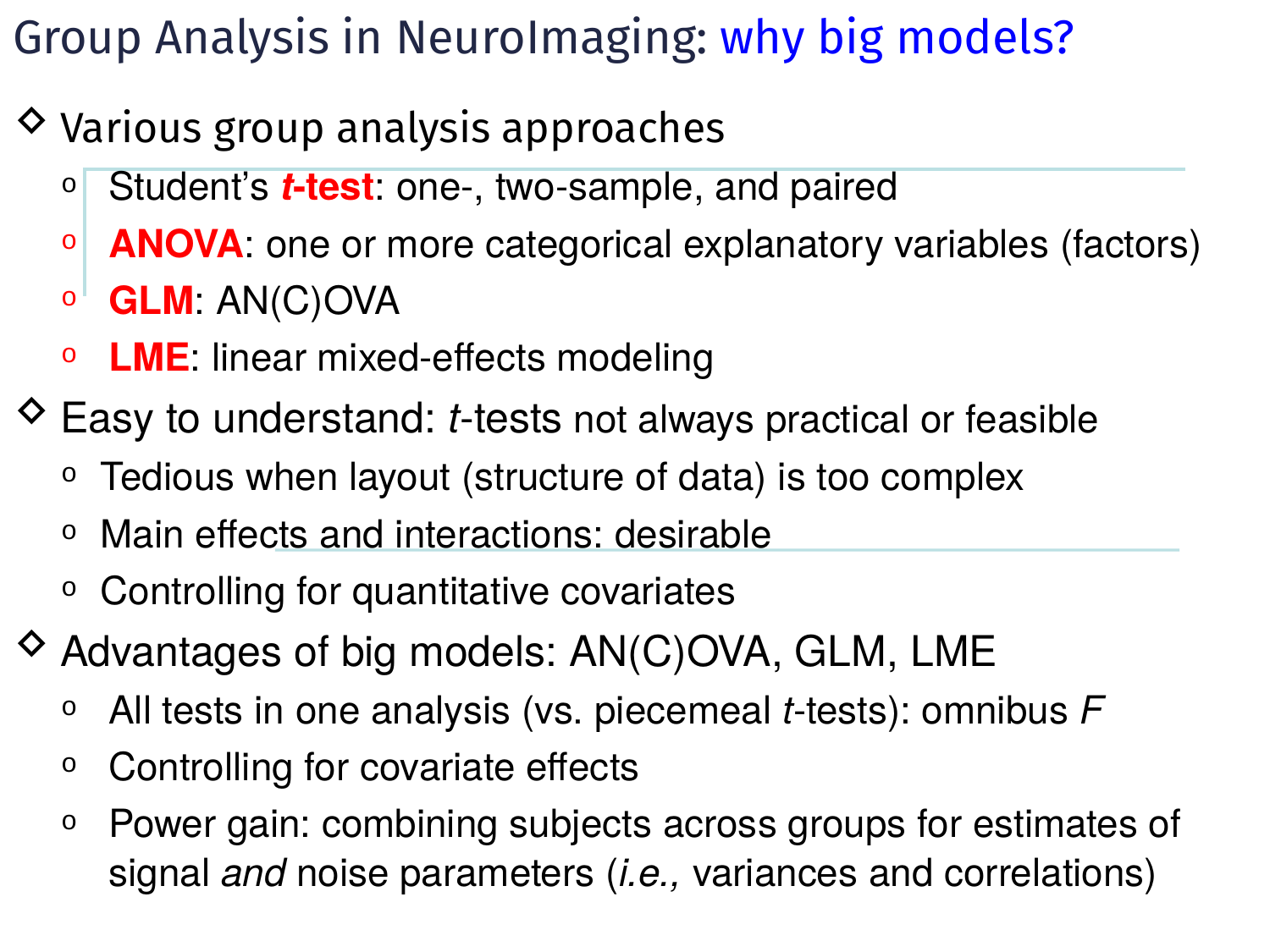

Group Analysis in NeuroImaging: why big models?
Various group analysis approaches
Student’s t-test: one-, two-sample, and paired
ANOVA: one or more categorical explanatory variables (factors)
GLM: AN(C)OVA
LME: linear mixed-effects modeling
Easy to understand: t-tests not always practical or feasible
Tedious when layout (structure of data) is too complex
Main effects and interactions: desirable
Controlling for quantitative covariates
Advantages of big models: AN(C)OVA, GLM, LME
All tests in one analysis (vs. piecemeal t-tests): omnibus F
Controlling for covariate effects
Power gain: combining subjects across groups for estimates of signal and noise parameters (i.e., variances and correlations)